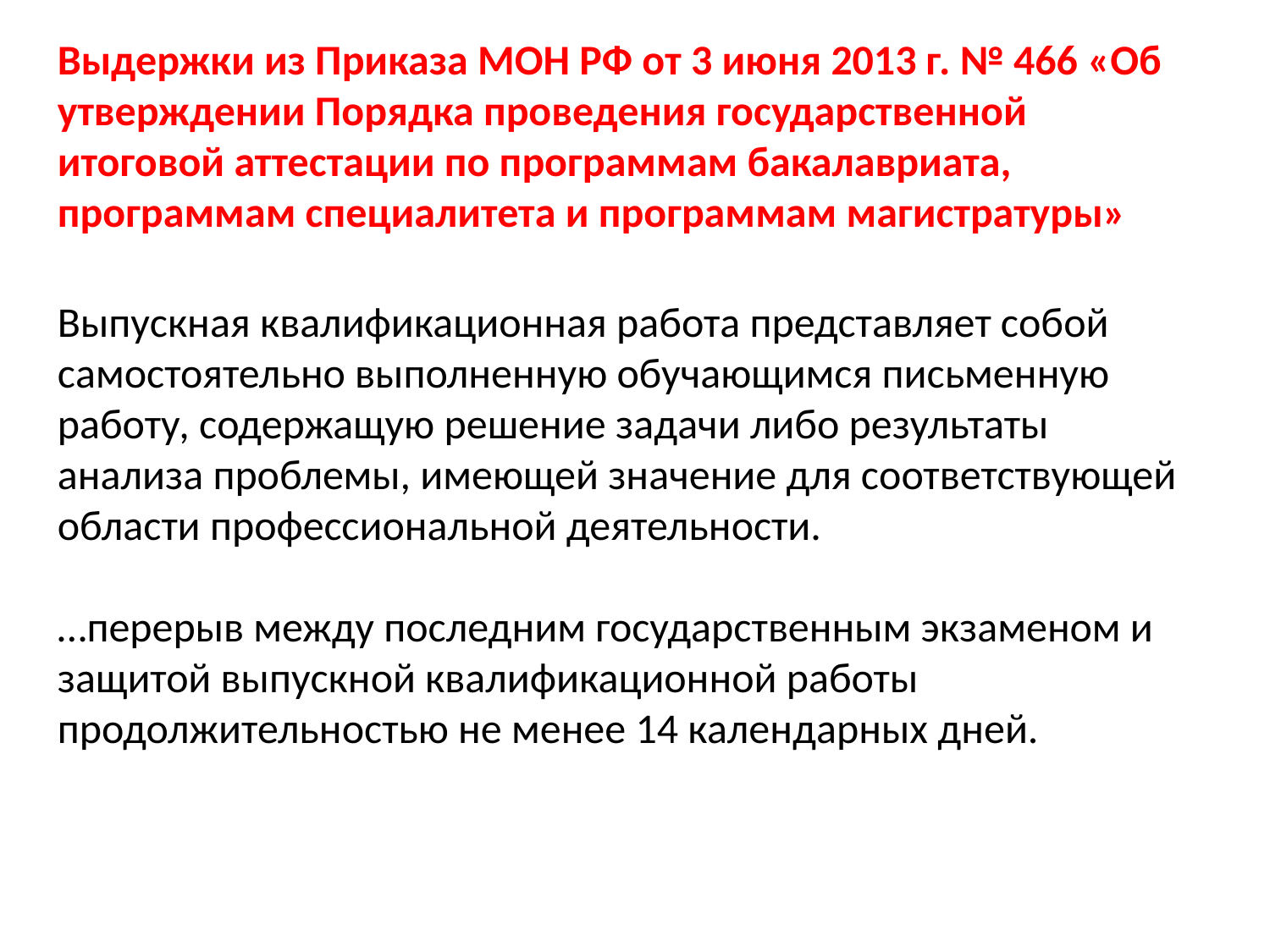

Выдержки из Приказа МОН РФ от 3 июня 2013 г. № 466 «Об утверждении Порядка проведения государственной итоговой аттестации по программам бакалавриата, программам специалитета и программам магистратуры»

Выпускная квалификационная работа представляет собой самостоятельно выполненную обучающимся письменную работу, содержащую решение задачи либо результаты анализа проблемы, имеющей значение для соответствующей области профессиональной деятельности.

…перерыв между последним государственным экзаменом и защитой выпускной квалификационной работы продолжительностью не менее 14 календарных дней.